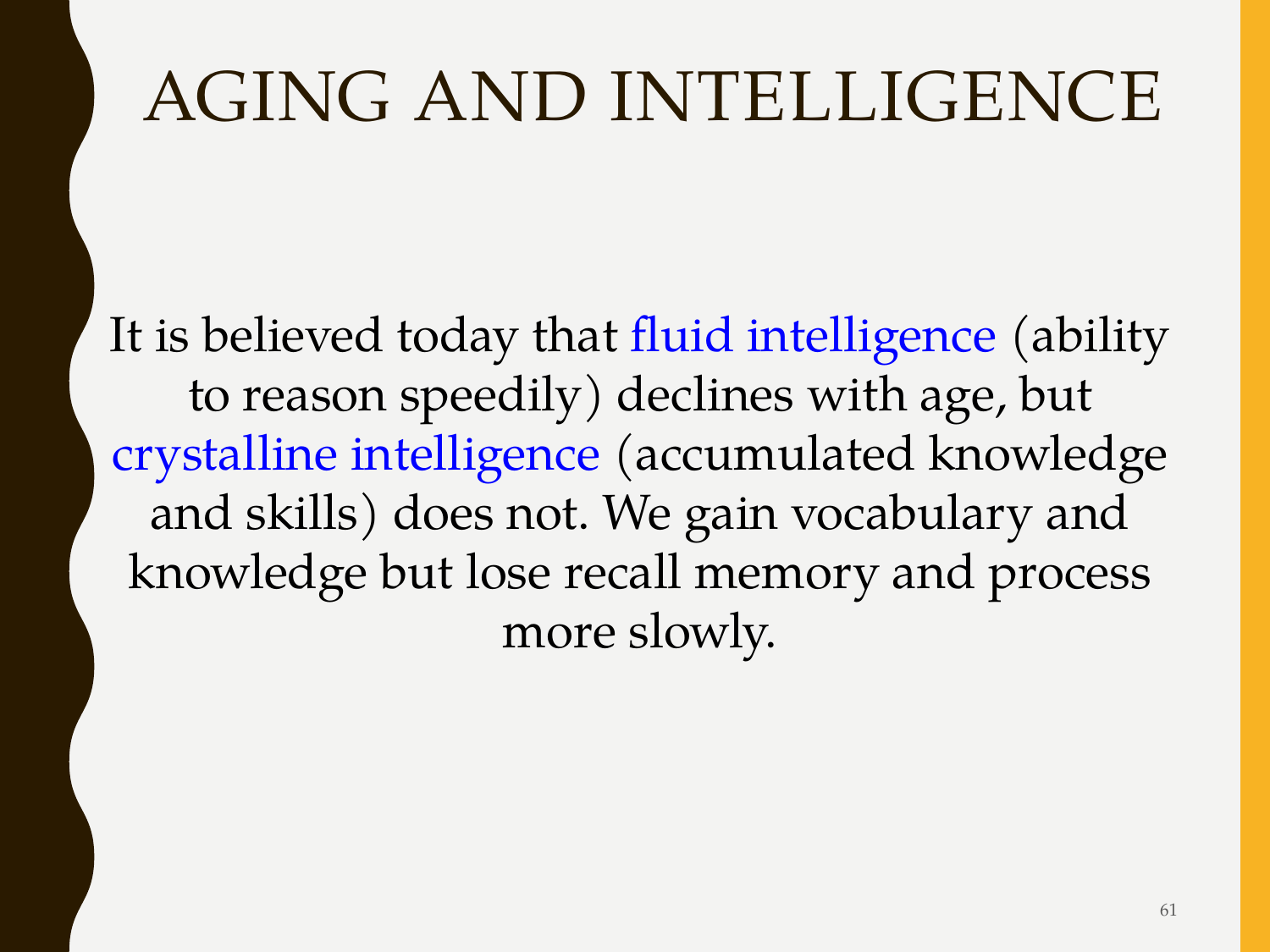

# Aging and Intelligence
It is believed today that fluid intelligence (ability to reason speedily) declines with age, but crystalline intelligence (accumulated knowledge and skills) does not. We gain vocabulary and knowledge but lose recall memory and process more slowly.
61